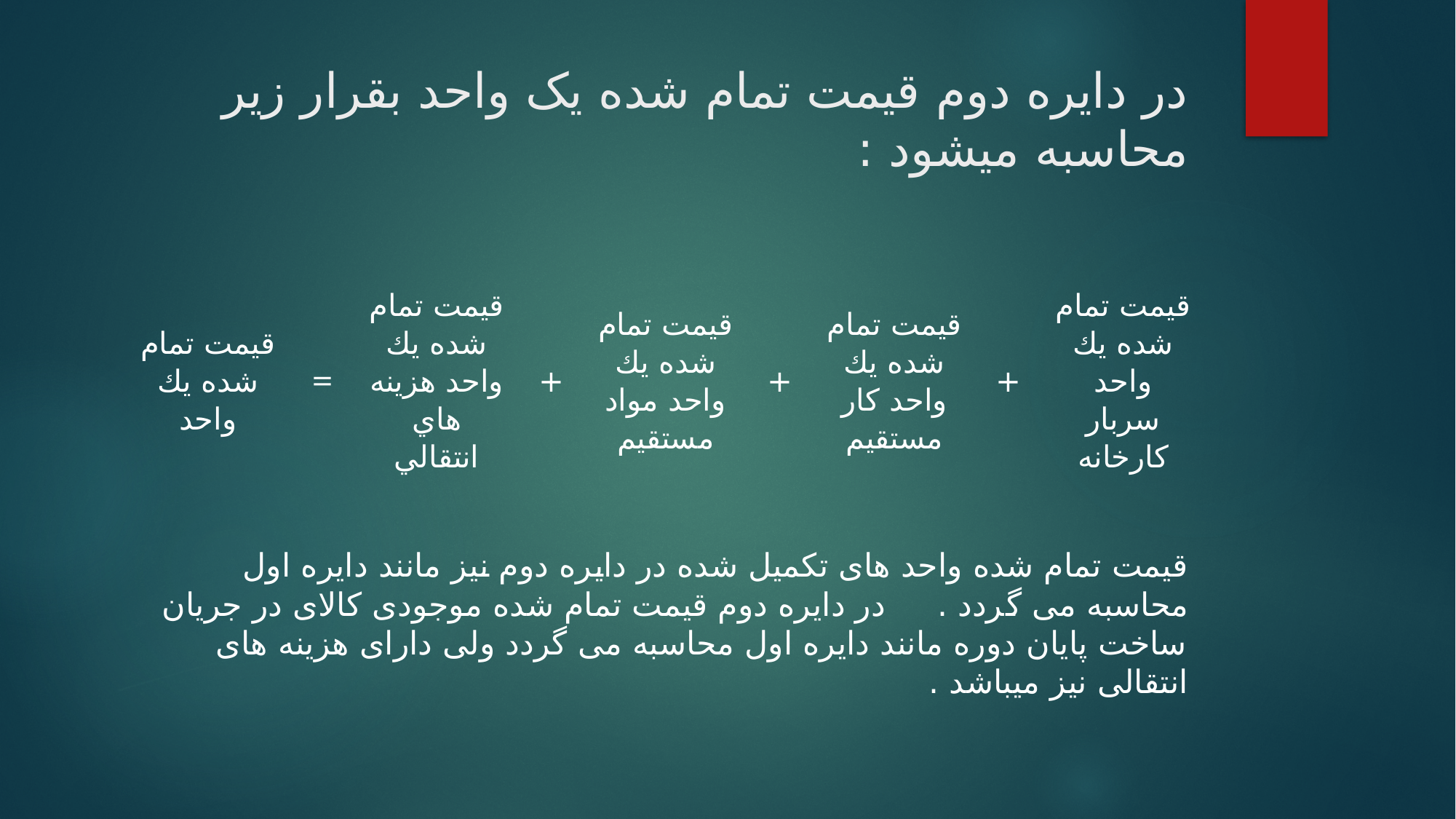

# در دایره دوم قیمت تمام شده یک واحد بقرار زیر محاسبه میشود :
| قيمت تمام شده يك واحد | = | قيمت تمام شده يك واحد هزينه هاي انتقالي | + | قيمت تمام شده يك واحد مواد مستقيم | + | قيمت تمام شده يك واحد كار مستقيم | + | قيمت تمام شده يك واحد سربار كارخانه |
| --- | --- | --- | --- | --- | --- | --- | --- | --- |
قیمت تمام شده واحد های تکمیل شده در دایره دوم نیز مانند دایره اول محاسبه می گردد .     در دایره دوم قیمت تمام شده موجودی کالای در جریان ساخت پایان دوره مانند دایره اول محاسبه می گردد ولی دارای هزینه های انتقالی نیز میباشد .